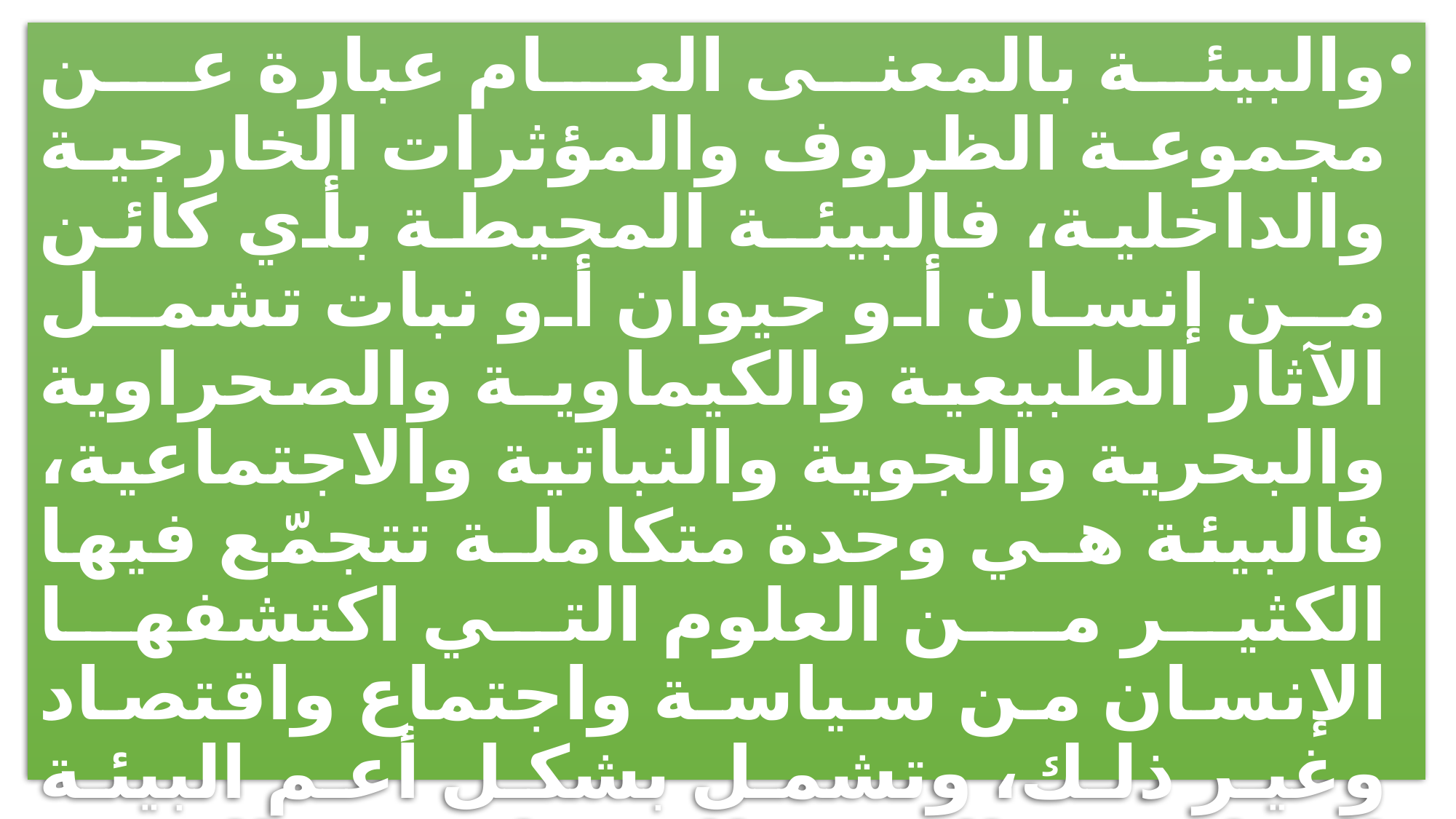

والبيئة بالمعنى العـام عبارة عـن مجموعة الظروف والمؤثرات الخارجية والداخلية، فالبيئـة المحيطة بأي كائن مـن إنسان أو حيوان أو نبات تشمـل الآثار الطبيعية والكيماويـة والصحراوية والبحرية والجوية والنباتية والاجتماعية، فالبيئة هـي وحدة متكاملـة تتجمّع فيها الكثير مـن العلوم التي اكتشفها الإنسان من سياسـة واجتماع واقتصاد وغير ذلك، وتشمل بشكل أعم البيئة الوراثية والبيئة الاجتماعية والبيئة الثقافية والبيئة الاقتصادية والبيئة الطبيعية وغير ذلك.